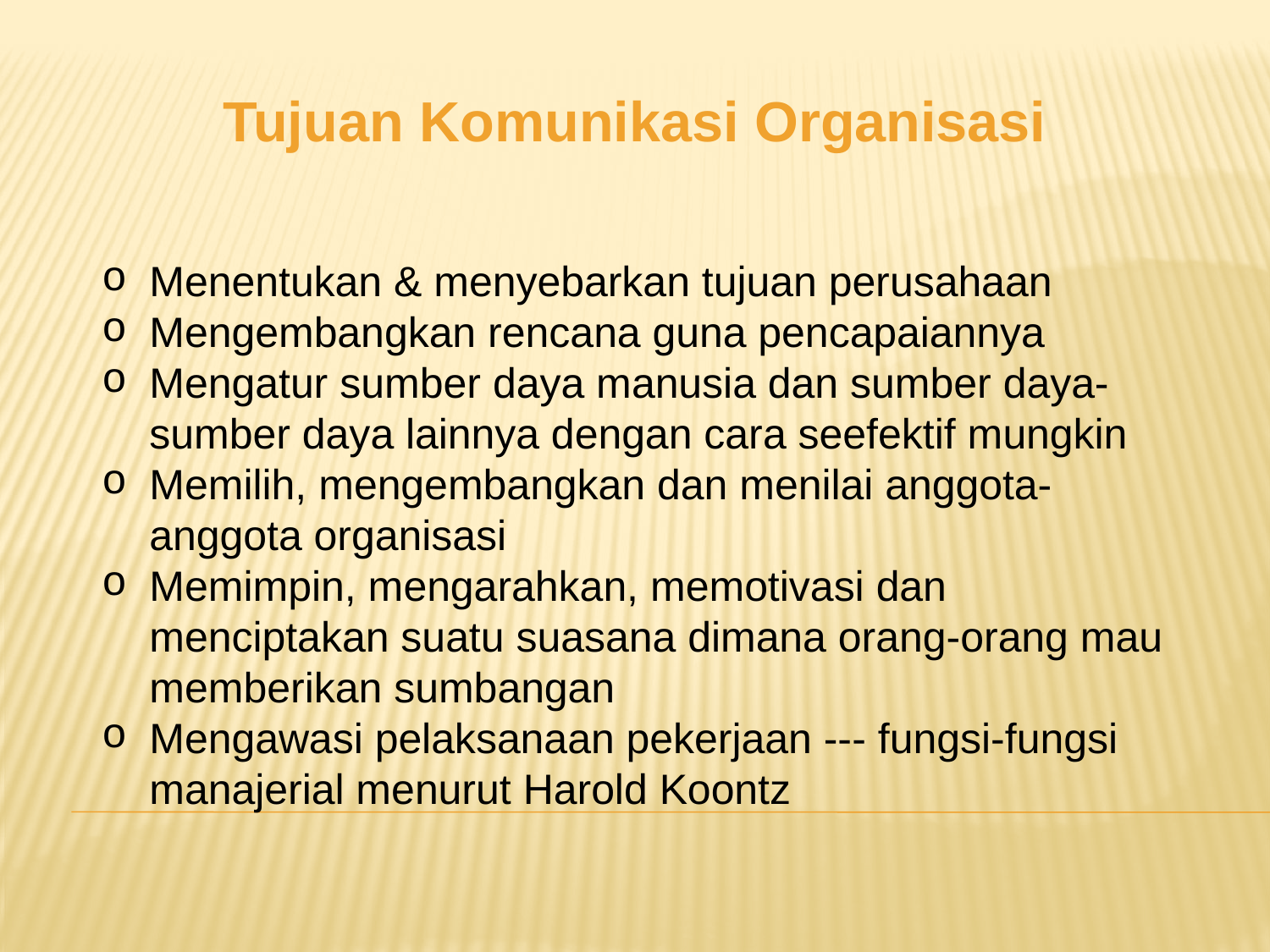

Tujuan Komunikasi Organisasi
Menentukan & menyebarkan tujuan perusahaan
Mengembangkan rencana guna pencapaiannya
Mengatur sumber daya manusia dan sumber daya-sumber daya lainnya dengan cara seefektif mungkin
Memilih, mengembangkan dan menilai anggota-anggota organisasi
Memimpin, mengarahkan, memotivasi dan menciptakan suatu suasana dimana orang-orang mau memberikan sumbangan
Mengawasi pelaksanaan pekerjaan --- fungsi-fungsi manajerial menurut Harold Koontz